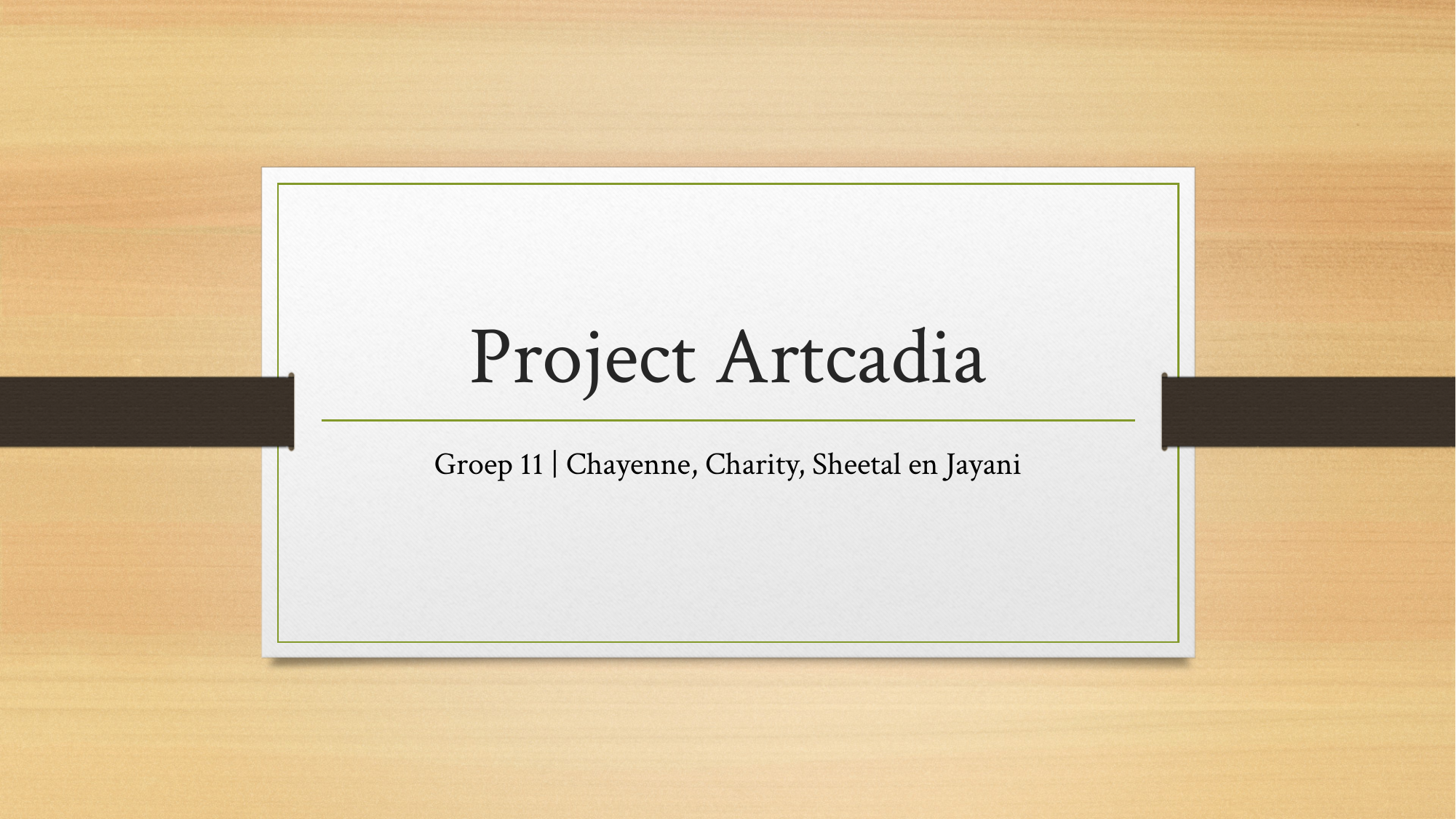

# Project Artcadia
Groep 11 | Chayenne, Charity, Sheetal en Jayani